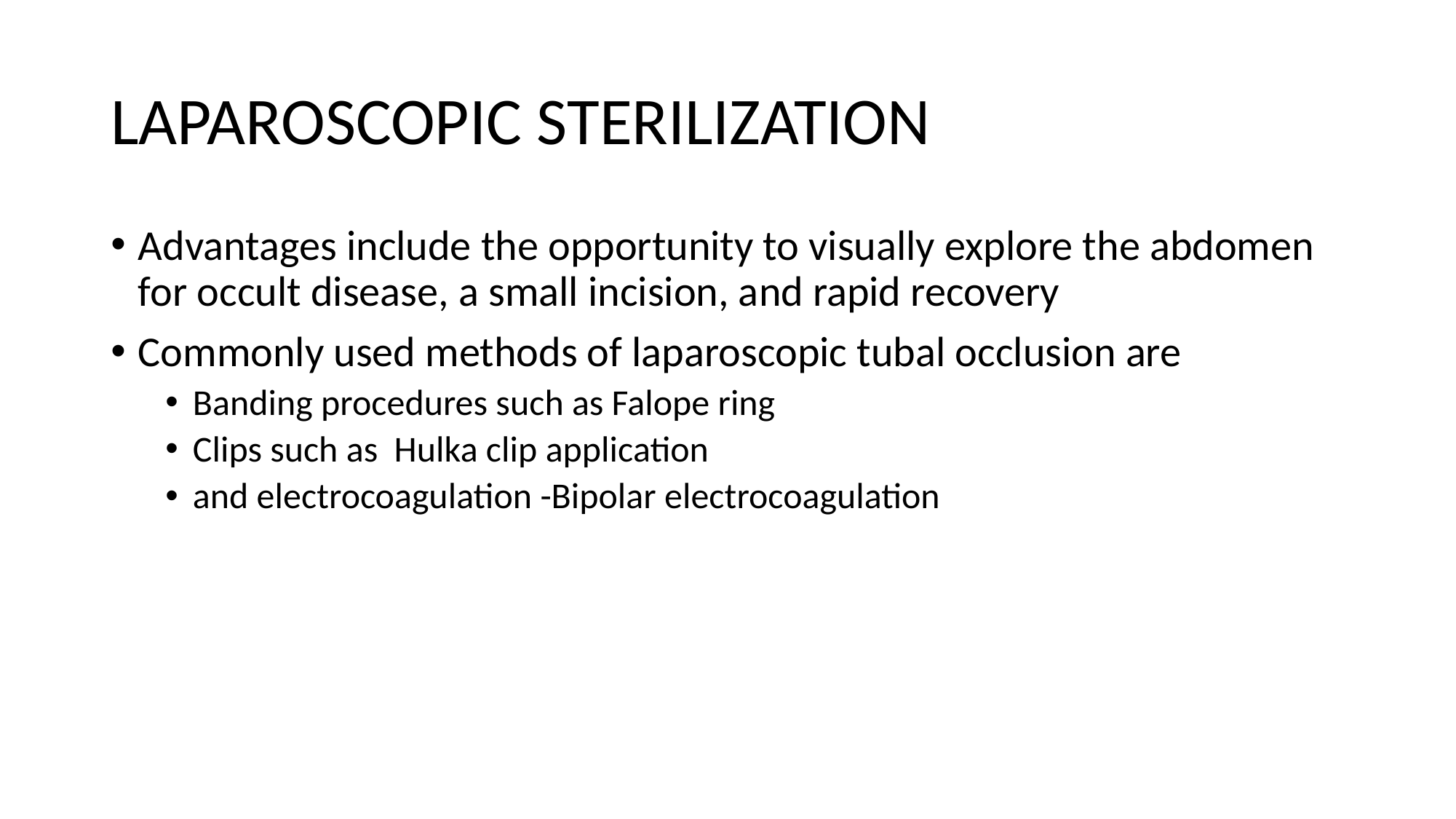

# LAPAROSCOPIC STERILIZATION
Advantages include the opportunity to visually explore the abdomen for occult disease, a small incision, and rapid recovery
Commonly used methods of laparoscopic tubal occlusion are
Banding procedures such as Falope ring
Clips such as  Hulka clip application
and electrocoagulation -Bipolar electrocoagulation